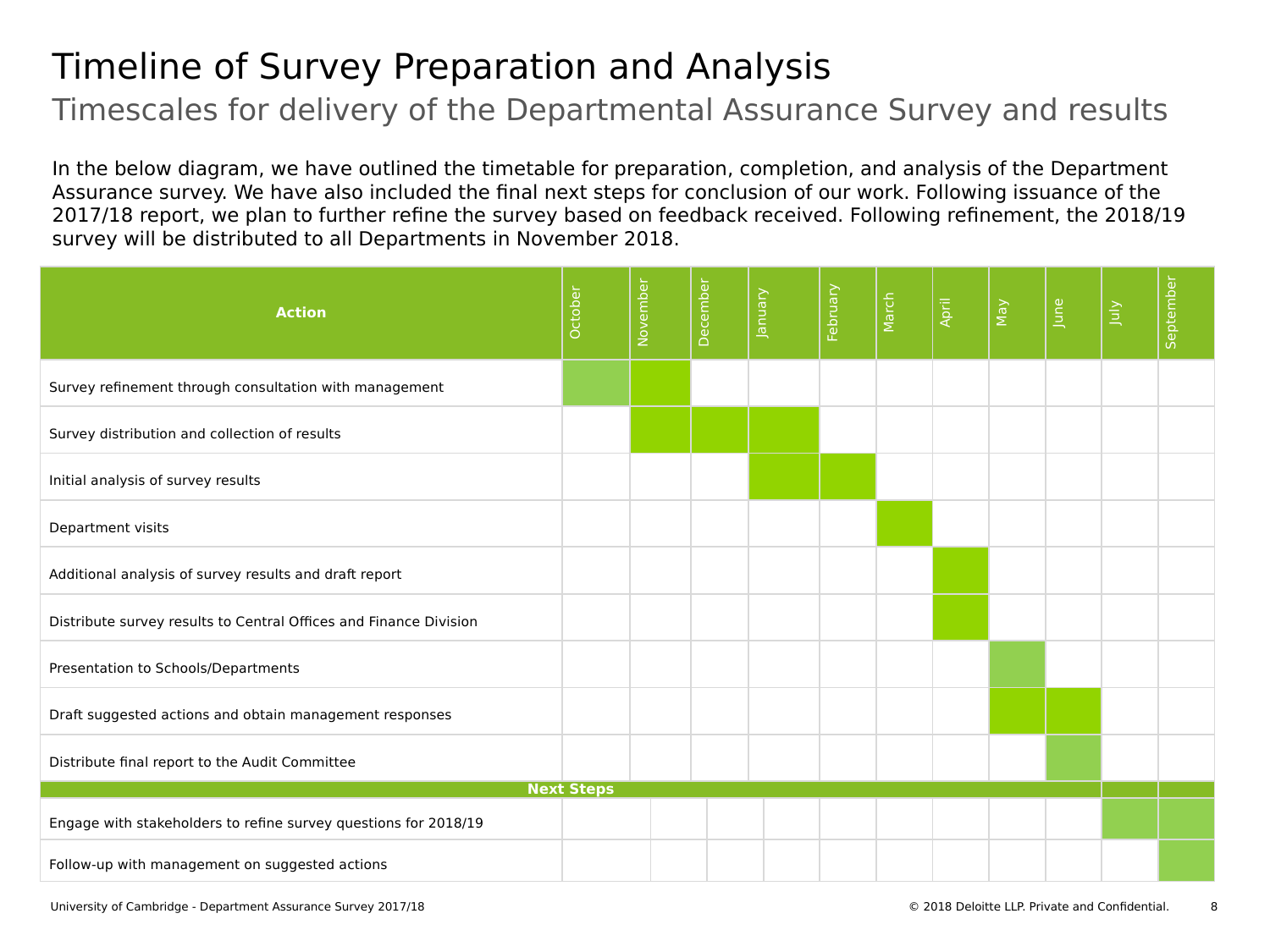

# Timeline of Survey Preparation and Analysis
Timescales for delivery of the Departmental Assurance Survey and results

In the below diagram, we have outlined the timetable for preparation, completion, and analysis of the Department Assurance survey. We have also included the final next steps for conclusion of our work. Following issuance of the 2017/18 report, we plan to further refine the survey based on feedback received. Following refinement, the 2018/19 survey will be distributed to all Departments in November 2018.
| Action | October | November |  | December |  | January |  | February | March | April | May | June | July | September |
| --- | --- | --- | --- | --- | --- | --- | --- | --- | --- | --- | --- | --- | --- | --- |
| Survey refinement through consultation with management |  |  |  |  |  |  |  |  |  |  |  |  |  |  |
| Survey distribution and collection of results |  |  |  |  |  |  |  |  |  |  |  |  |  |  |
| Initial analysis of survey results |  |  |  |  |  |  |  |  |  |  |  |  |  |  |
| Department visits |  |  |  |  |  |  |  |  |  |  |  |  |  |  |
| Additional analysis of survey results and draft report |  |  |  |  |  |  |  |  |  |  |  |  |  |  |
| Distribute survey results to Central Offices and Finance Division |  |  |  |  |  |  |  |  |  |  |  |  |  |  |
| Presentation to Schools/Departments |  |  |  |  |  |  |  |  |  |  |  |  |  |  |
| Draft suggested actions and obtain management responses |  |  |  |  |  |  |  |  |  |  |  |  |  |  |
| Distribute final report to the Audit Committee |  |  |  |  |  |  |  |  |  |  |  |  |  |  |
| Next Steps |  |  |  |  |  |  |  |  |  |  |  |  |  |  |
| Engage with stakeholders to refine survey questions for 2018/19 |  |  |  |  |  |  |  |  |  |  |  |  |  |  |
| Follow-up with management on suggested actions |  |  |  |  |  |  |  |  |  |  |  |  |  |  |
© 2018 Deloitte LLP. Private and Confidential.